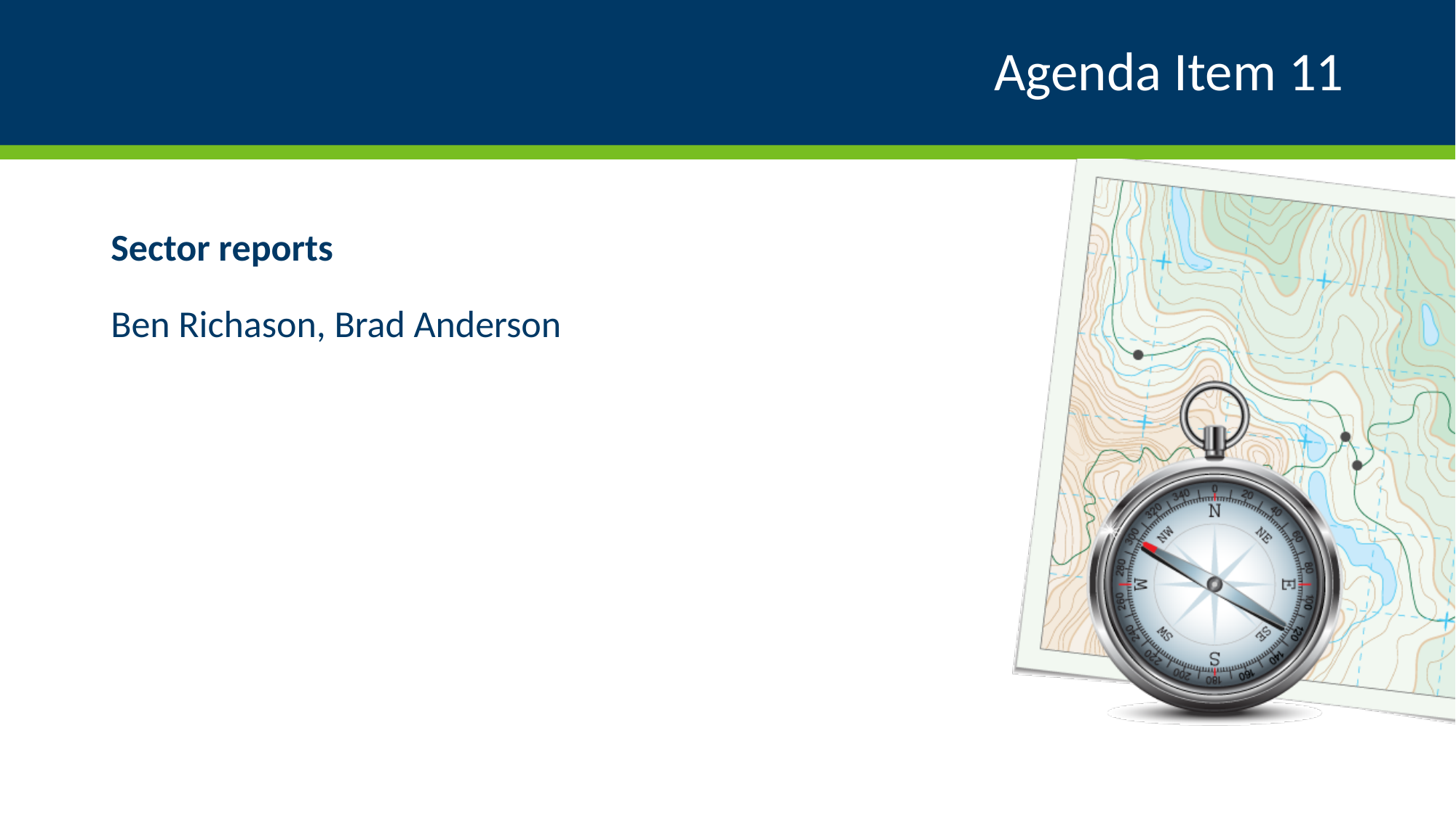

# Agenda Item 11
Sector reports
Ben Richason, Brad Anderson